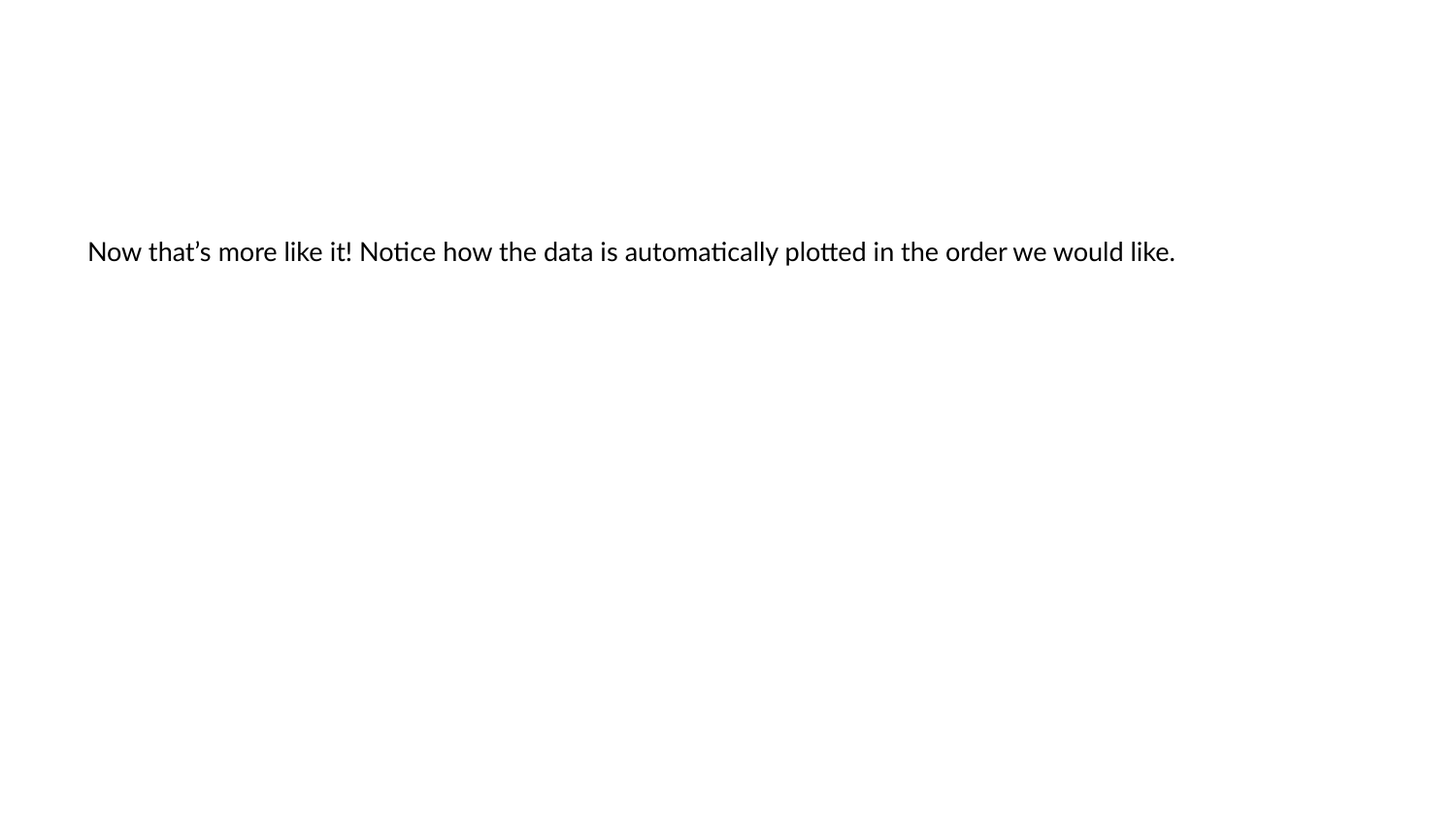

Now that’s more like it! Notice how the data is automatically plotted in the order we would like.